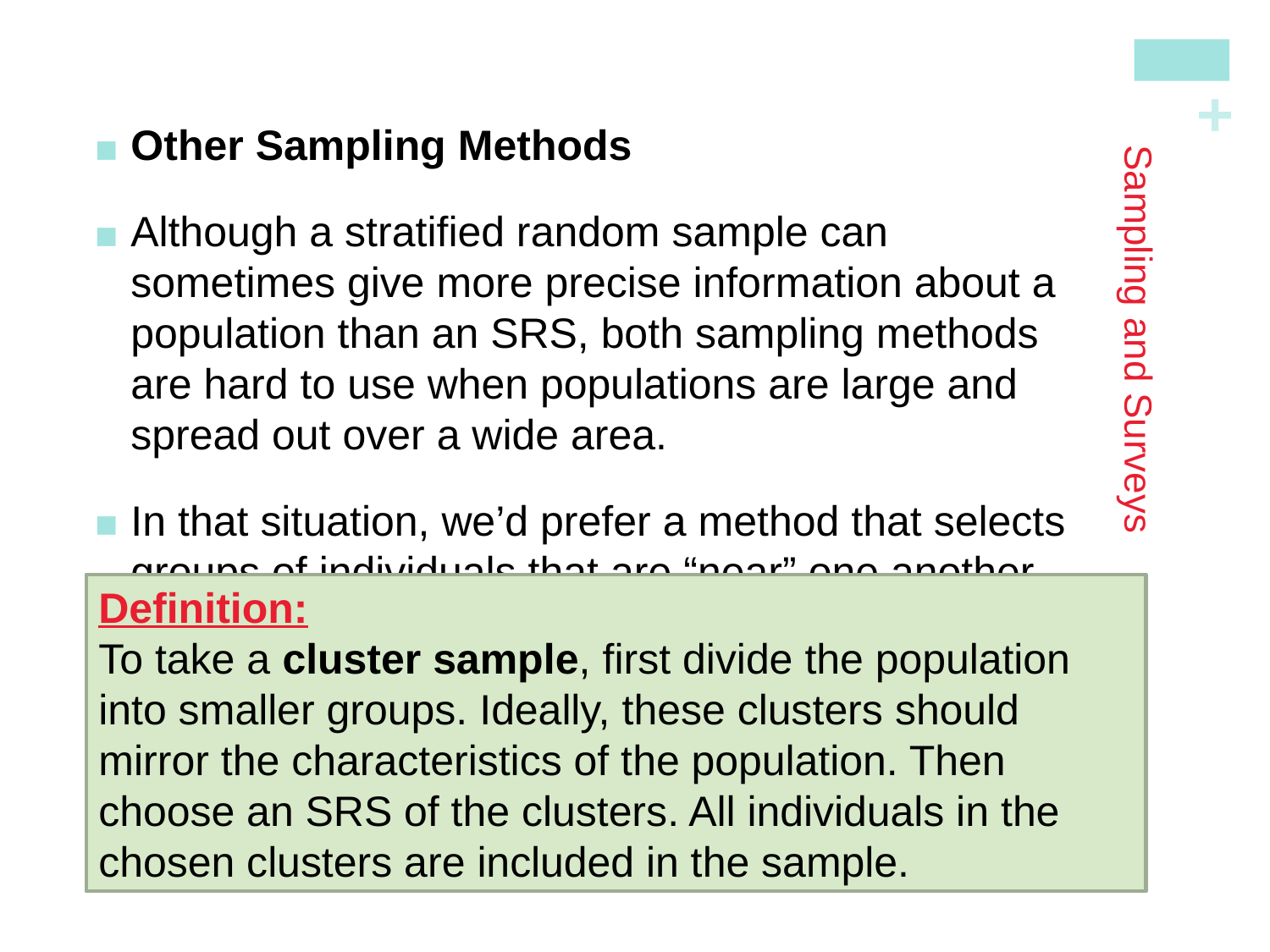

Other Sampling Methods
Although a stratified random sample can sometimes give more precise information about a population than an SRS, both sampling methods are hard to use when populations are large and spread out over a wide area.
In that situation, we’d prefer a method that selects groups of individuals that are “near” one another.
# Sampling and Surveys
Definition:
To take a cluster sample, first divide the population into smaller groups. Ideally, these clusters should mirror the characteristics of the population. Then choose an SRS of the clusters. All individuals in the chosen clusters are included in the sample.